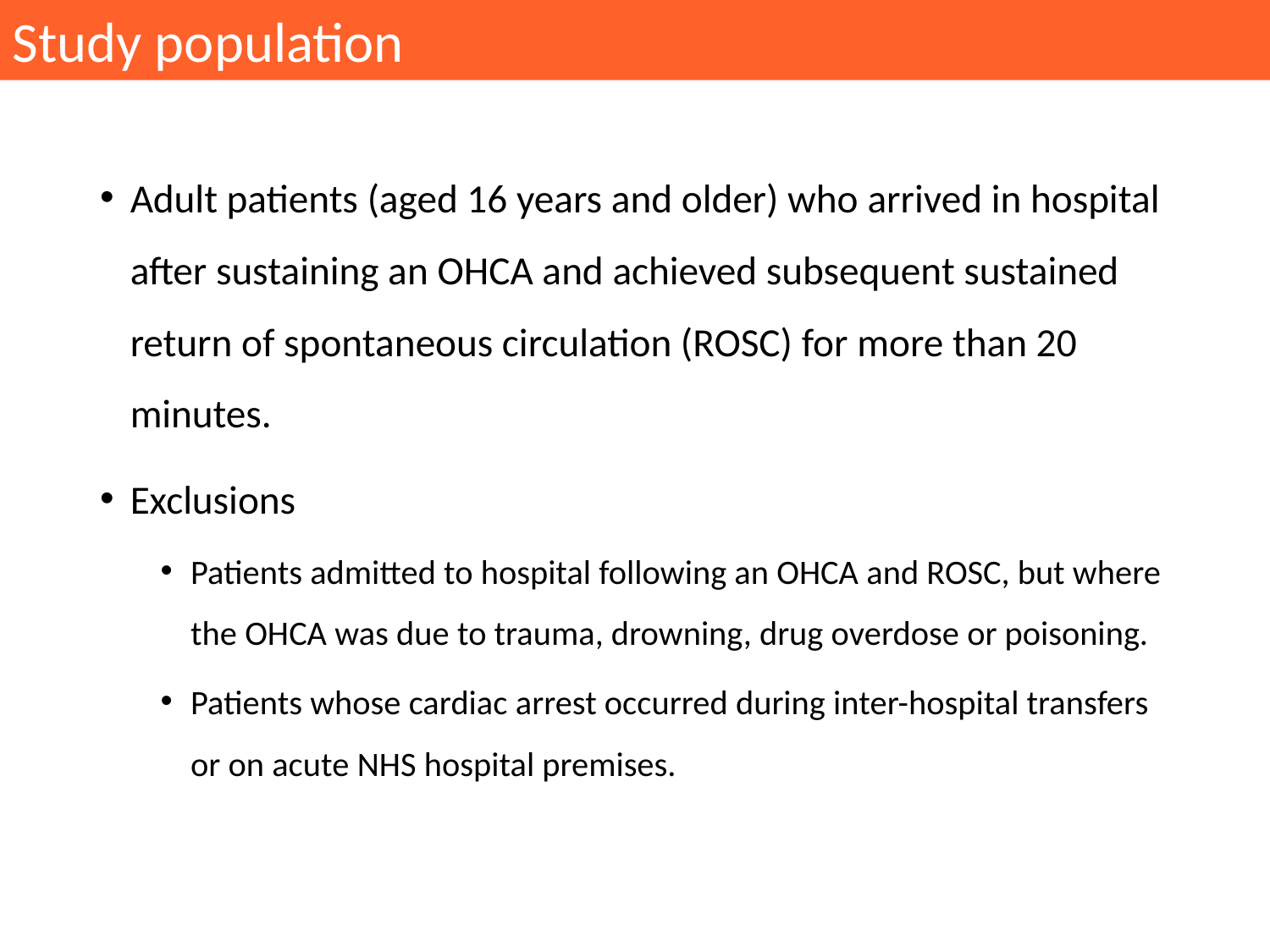

Study population
Adult patients (aged 16 years and older) who arrived in hospital after sustaining an OHCA and achieved subsequent sustained return of spontaneous circulation (ROSC) for more than 20 minutes.
Exclusions
Patients admitted to hospital following an OHCA and ROSC, but where the OHCA was due to trauma, drowning, drug overdose or poisoning.
Patients whose cardiac arrest occurred during inter-hospital transfers or on acute NHS hospital premises.